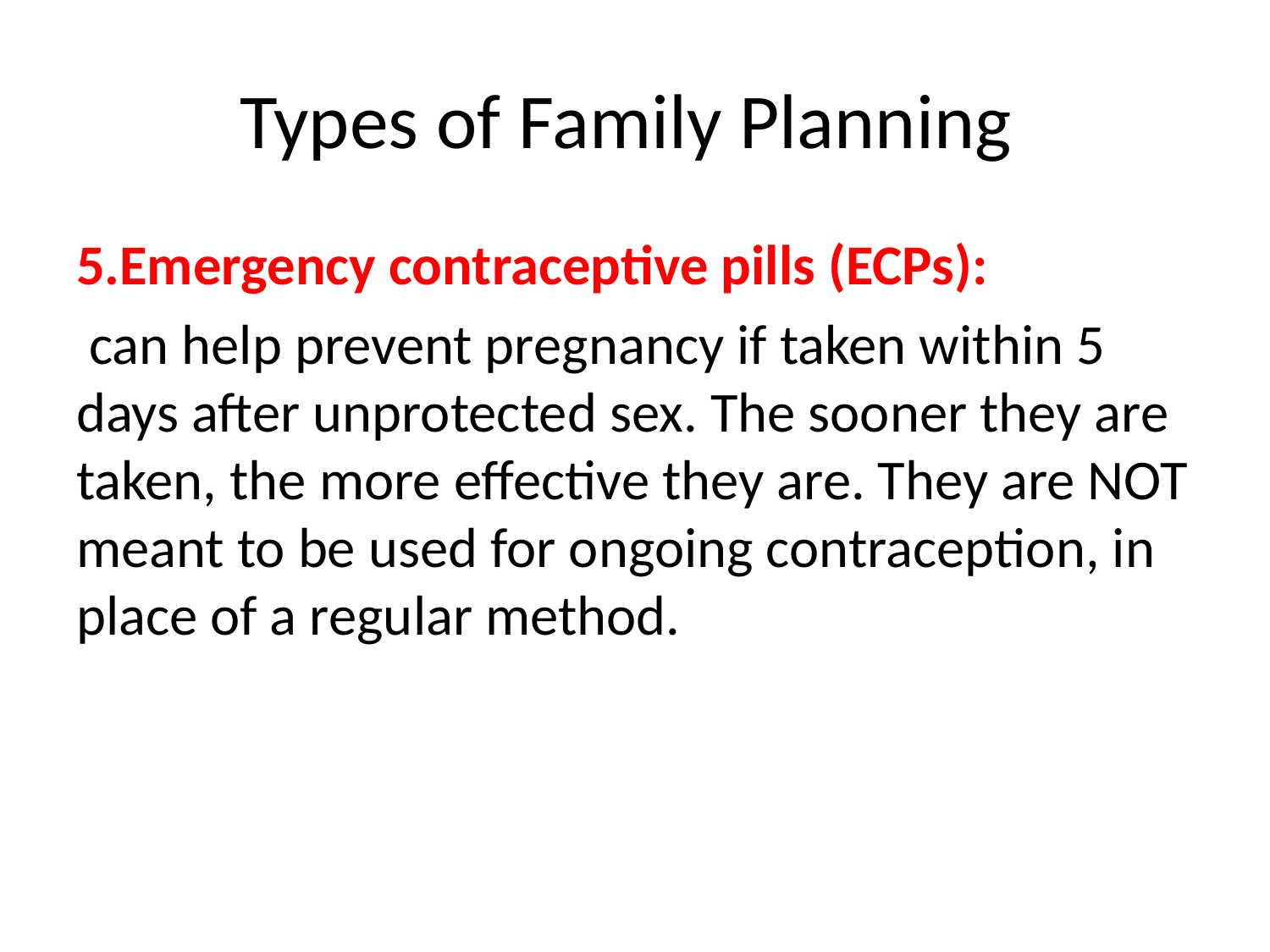

# Types of Family Planning
5.Emergency contraceptive pills (ECPs):
 can help prevent pregnancy if taken within 5 days after unprotected sex. The sooner they are taken, the more effective they are. They are NOT meant to be used for ongoing contraception, in place of a regular method.